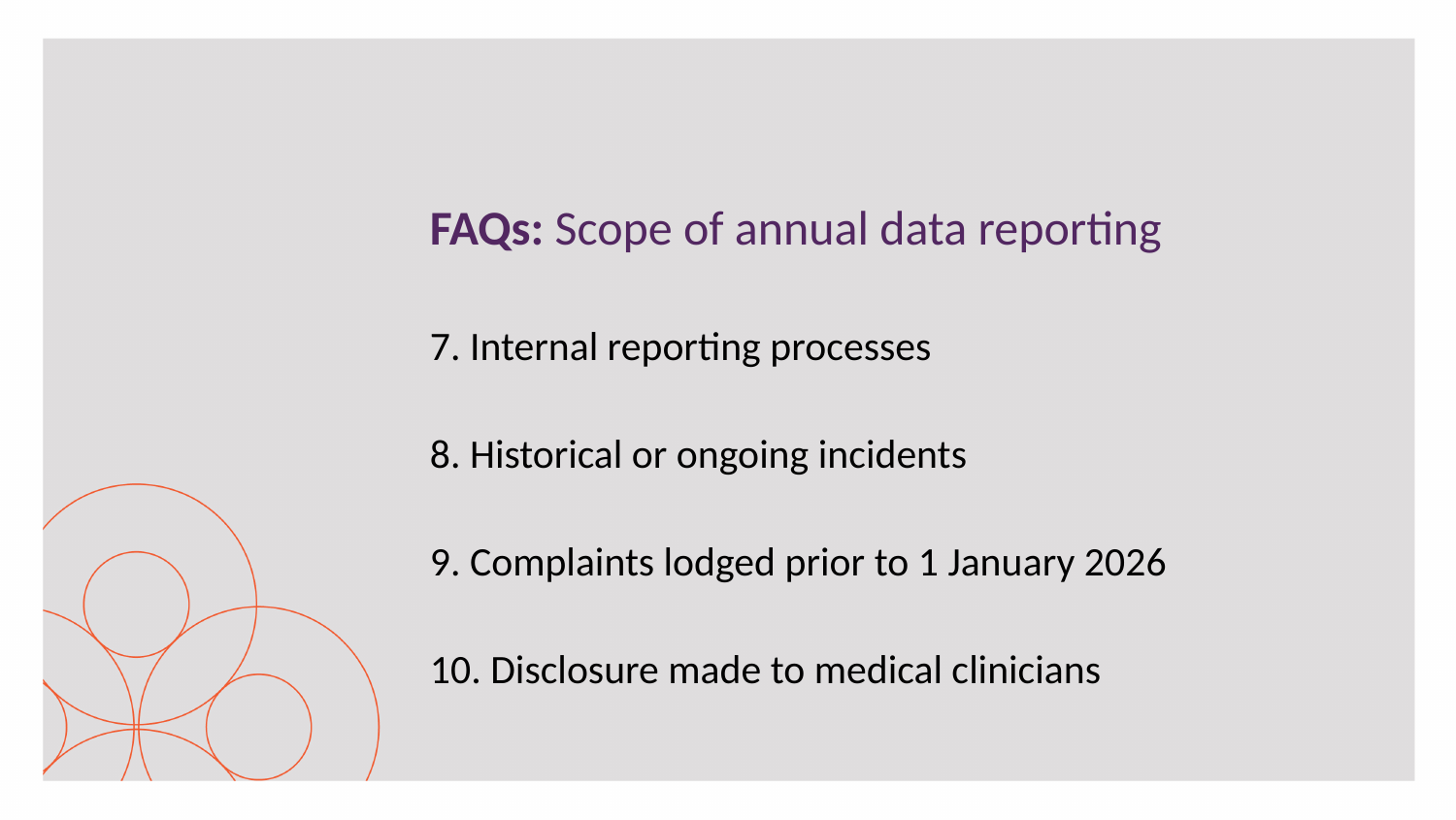

# FAQs: Scope of annual data reporting
7. Internal reporting processes

8. Historical or ongoing incidents

9. Complaints lodged prior to 1 January 2026

10. Disclosure made to medical clinicians